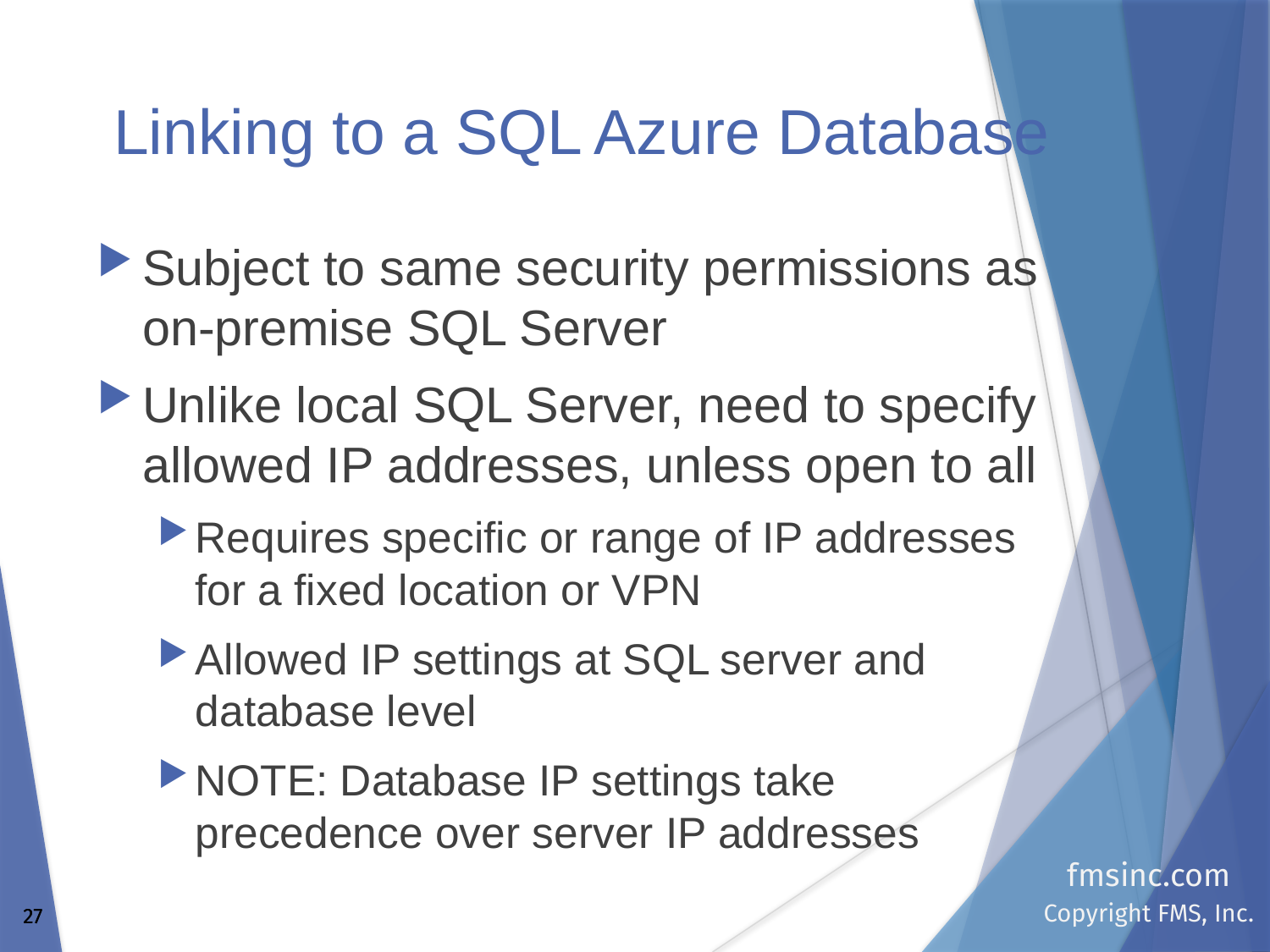

# Linking to a SQL Azure Database
Subject to same security permissions as on-premise SQL Server
Unlike local SQL Server, need to specify allowed IP addresses, unless open to all
Requires specific or range of IP addresses for a fixed location or VPN
Allowed IP settings at SQL server and database level
NOTE: Database IP settings take precedence over server IP addresses